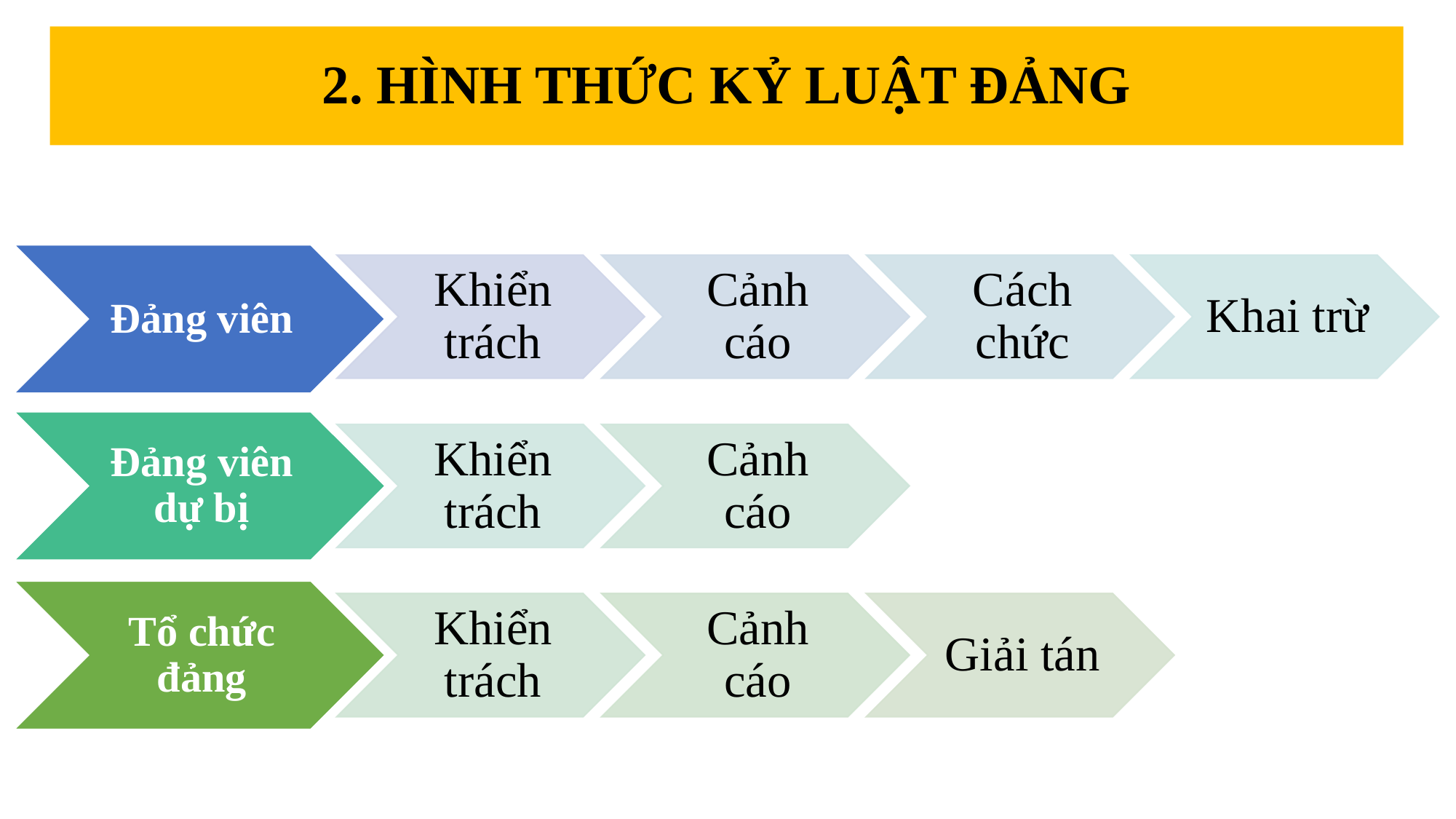

# 2. HÌNH THỨC KỶ LUẬT ĐẢNG
Đảng viên
Khiển trách
Cảnh cáo
Cách chức
Khai trừ
Đảng viên dự bị
Khiển trách
Cảnh cáo
Tổ chức đảng
Khiển trách
Cảnh cáo
Giải tán